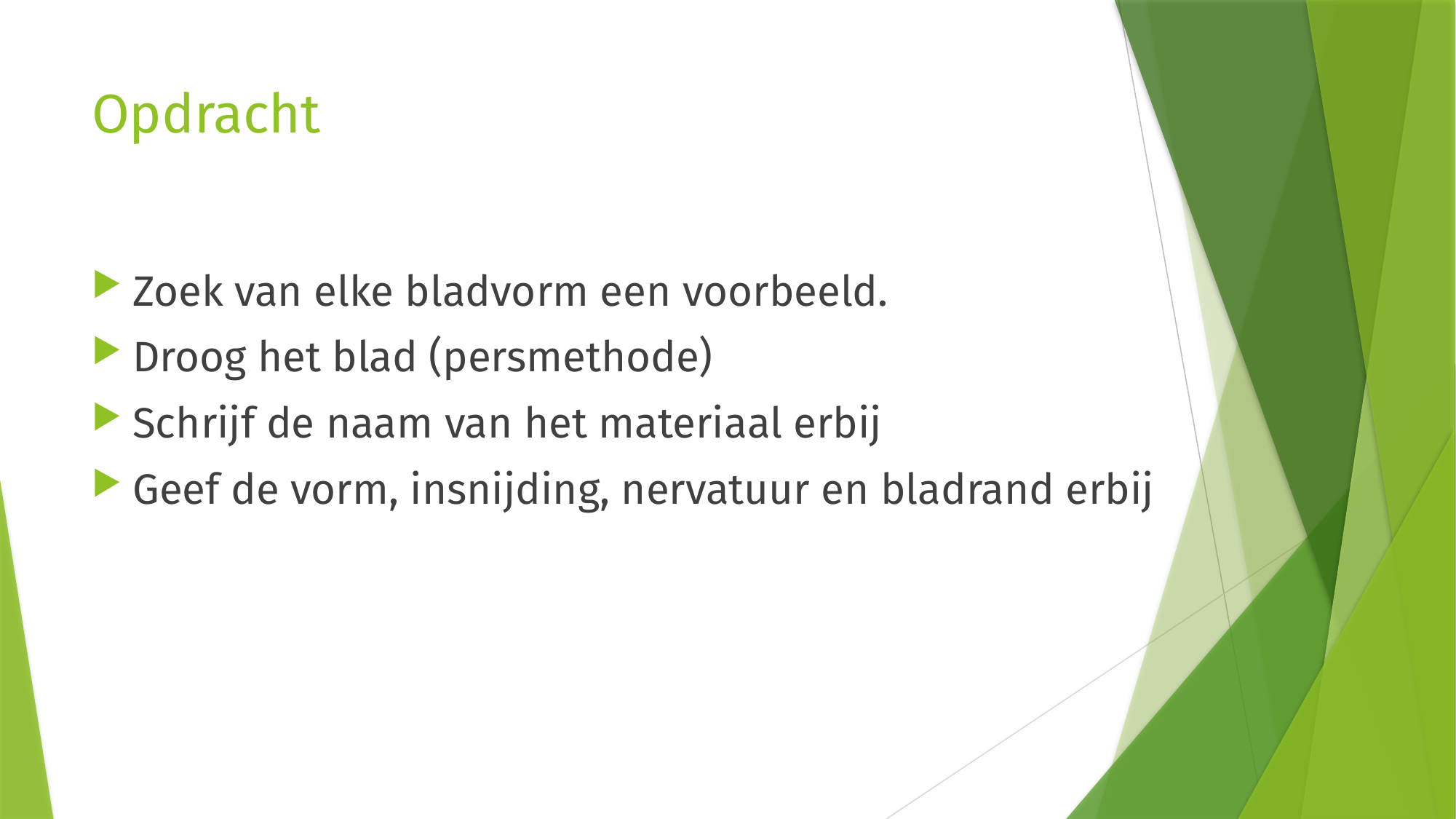

# Opdracht
Zoek van elke bladvorm een voorbeeld.
Droog het blad (persmethode)
Schrijf de naam van het materiaal erbij
Geef de vorm, insnijding, nervatuur en bladrand erbij